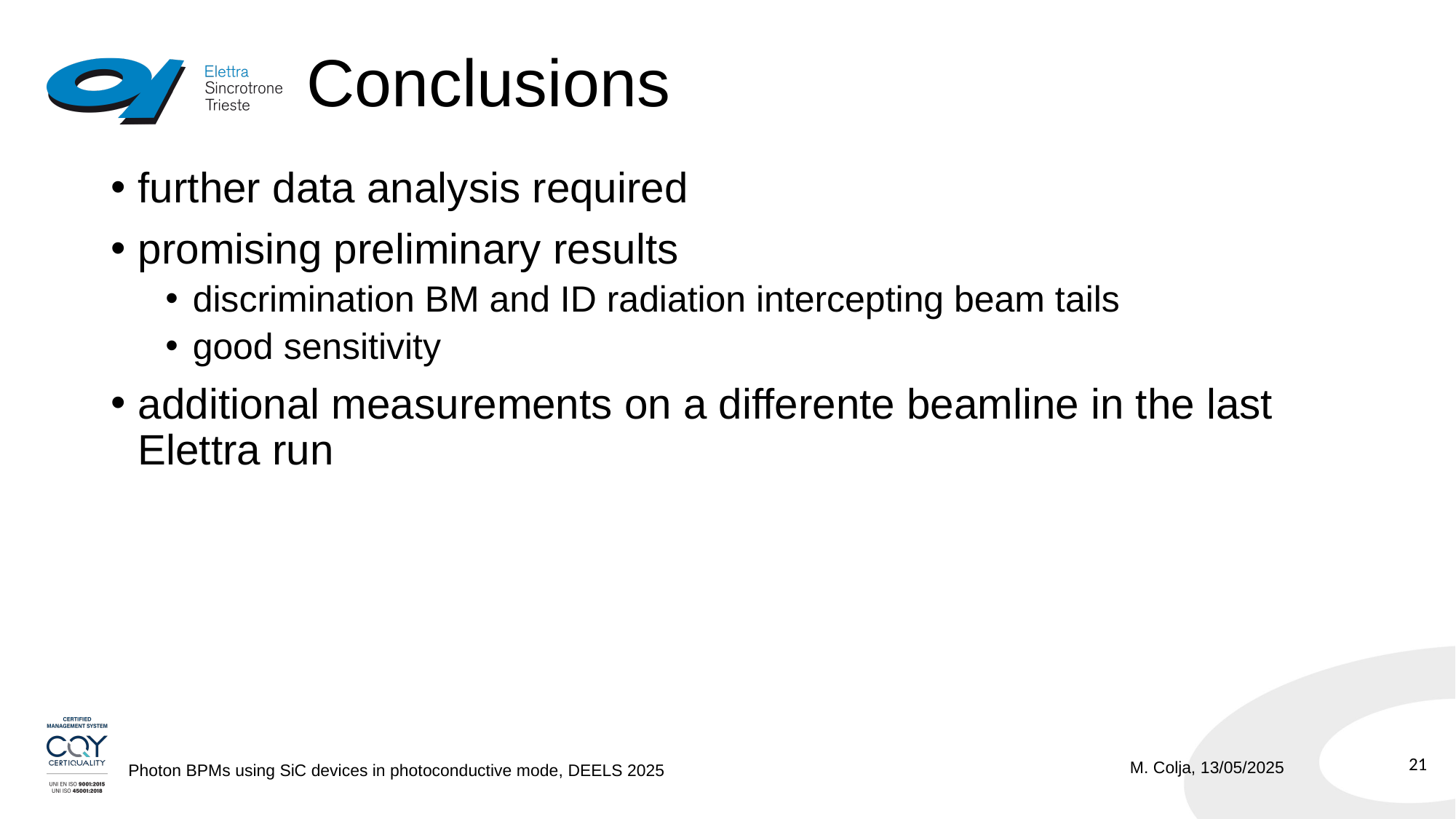

# Conclusions
further data analysis required
promising preliminary results
discrimination BM and ID radiation intercepting beam tails
good sensitivity
additional measurements on a differente beamline in the last Elettra run

21